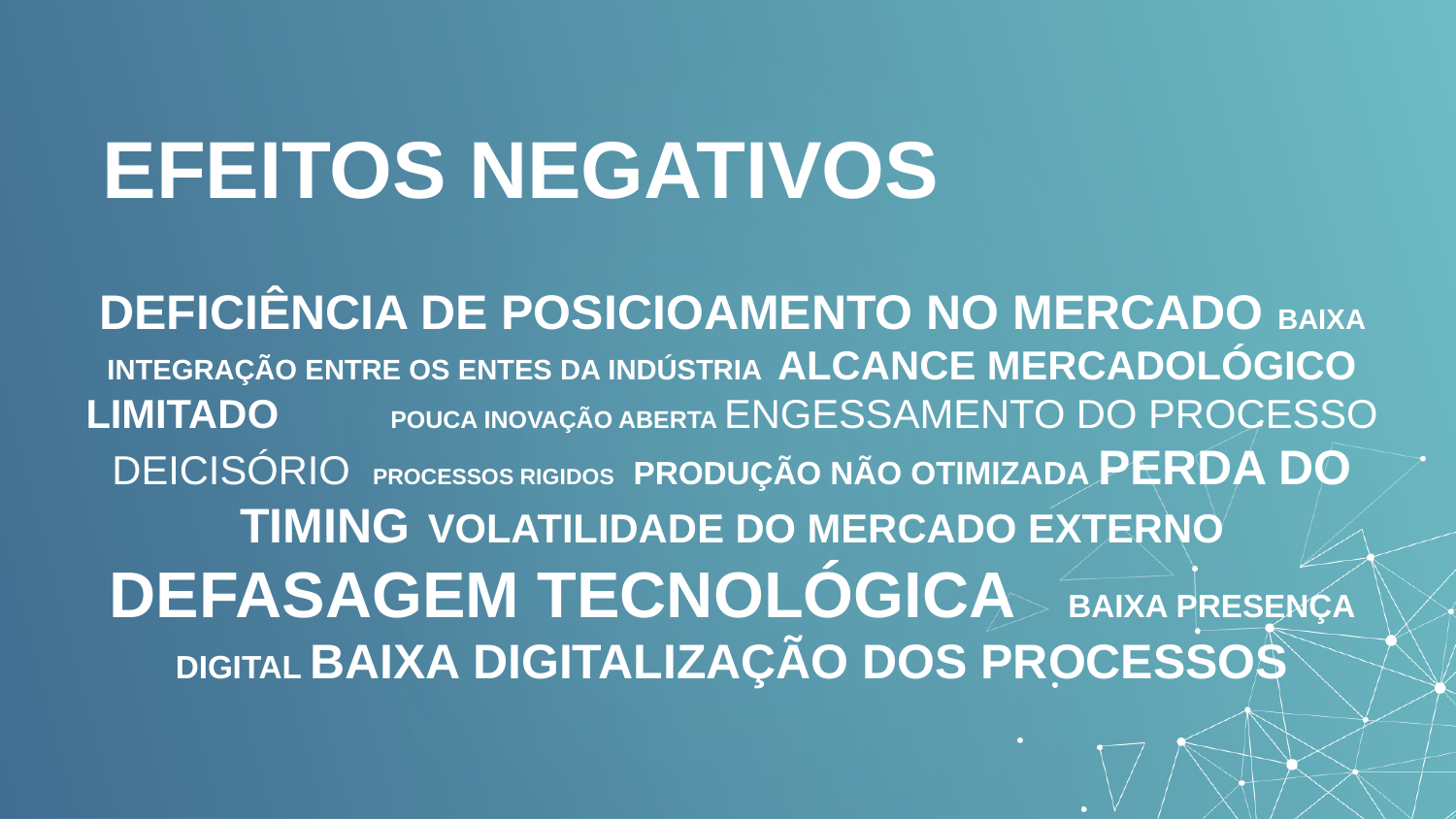

# EFEITOS NEGATIVOS
DEFICIÊNCIA DE POSICIOAMENTO NO MERCADO BAIXA INTEGRAÇÃO ENTRE OS ENTES DA INDÚSTRIA  ALCANCE MERCADOLÓGICO LIMITADO          POUCA INOVAÇÃO ABERTA ENGESSAMENTO DO PROCESSO DEICISÓRIO  PROCESSOS RIGIDOS   PRODUÇÃO NÃO OTIMIZADA PERDA DO TIMING  VOLATILIDADE DO MERCADO EXTERNO DEFASAGEM TECNOLÓGICA   BAIXA PRESENÇA DIGITAL BAIXA DIGITALIZAÇÃO DOS PROCESSOS